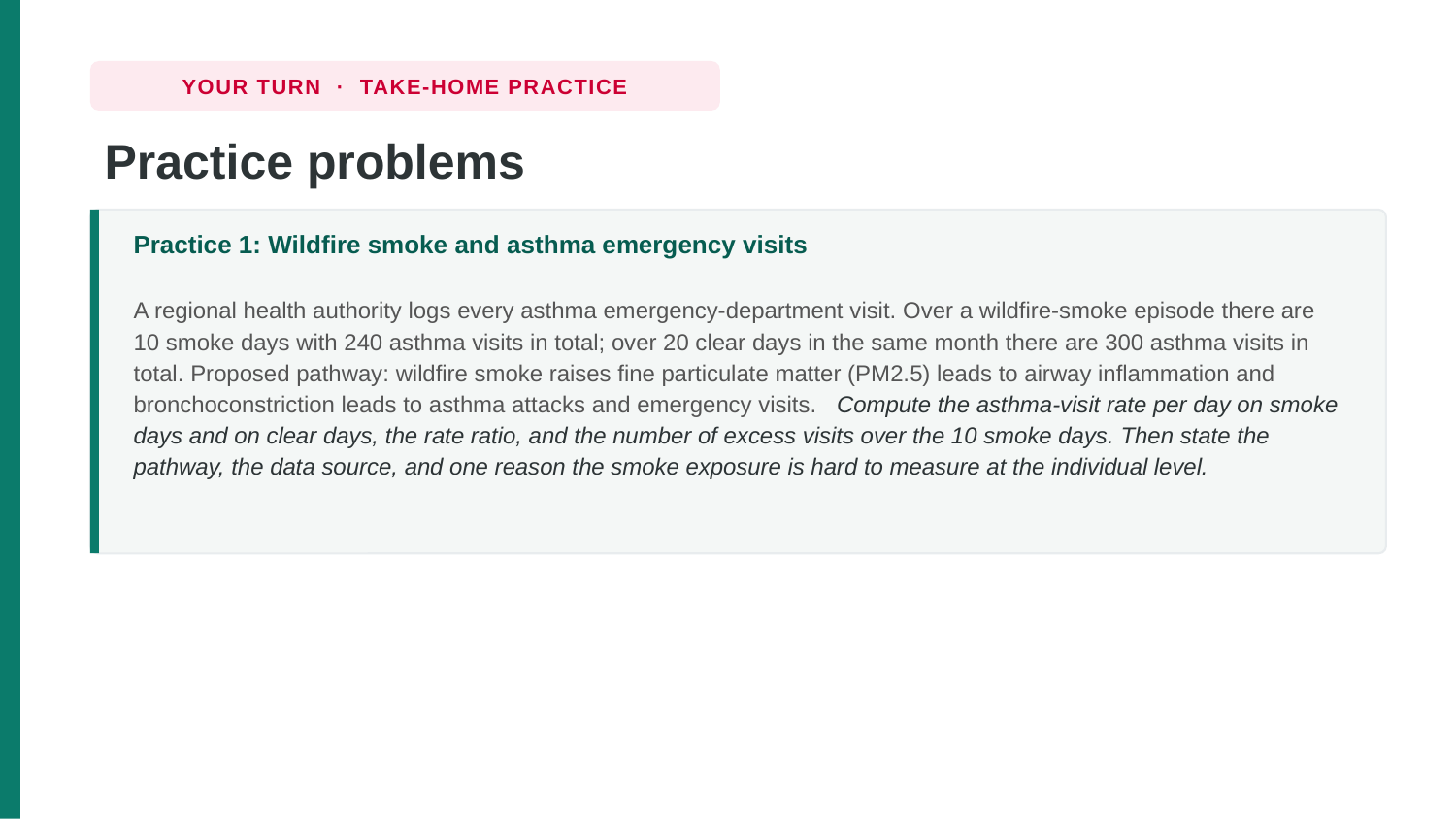

YOUR TURN  ·  TAKE-HOME PRACTICE
Practice problems

Practice 1: Wildfire smoke and asthma emergency visits

A regional health authority logs every asthma emergency-department visit. Over a wildfire-smoke episode there are 10 smoke days with 240 asthma visits in total; over 20 clear days in the same month there are 300 asthma visits in total. Proposed pathway: wildfire smoke raises fine particulate matter (PM2.5) leads to airway inflammation and bronchoconstriction leads to asthma attacks and emergency visits.   Compute the asthma-visit rate per day on smoke days and on clear days, the rate ratio, and the number of excess visits over the 10 smoke days. Then state the pathway, the data source, and one reason the smoke exposure is hard to measure at the individual level.